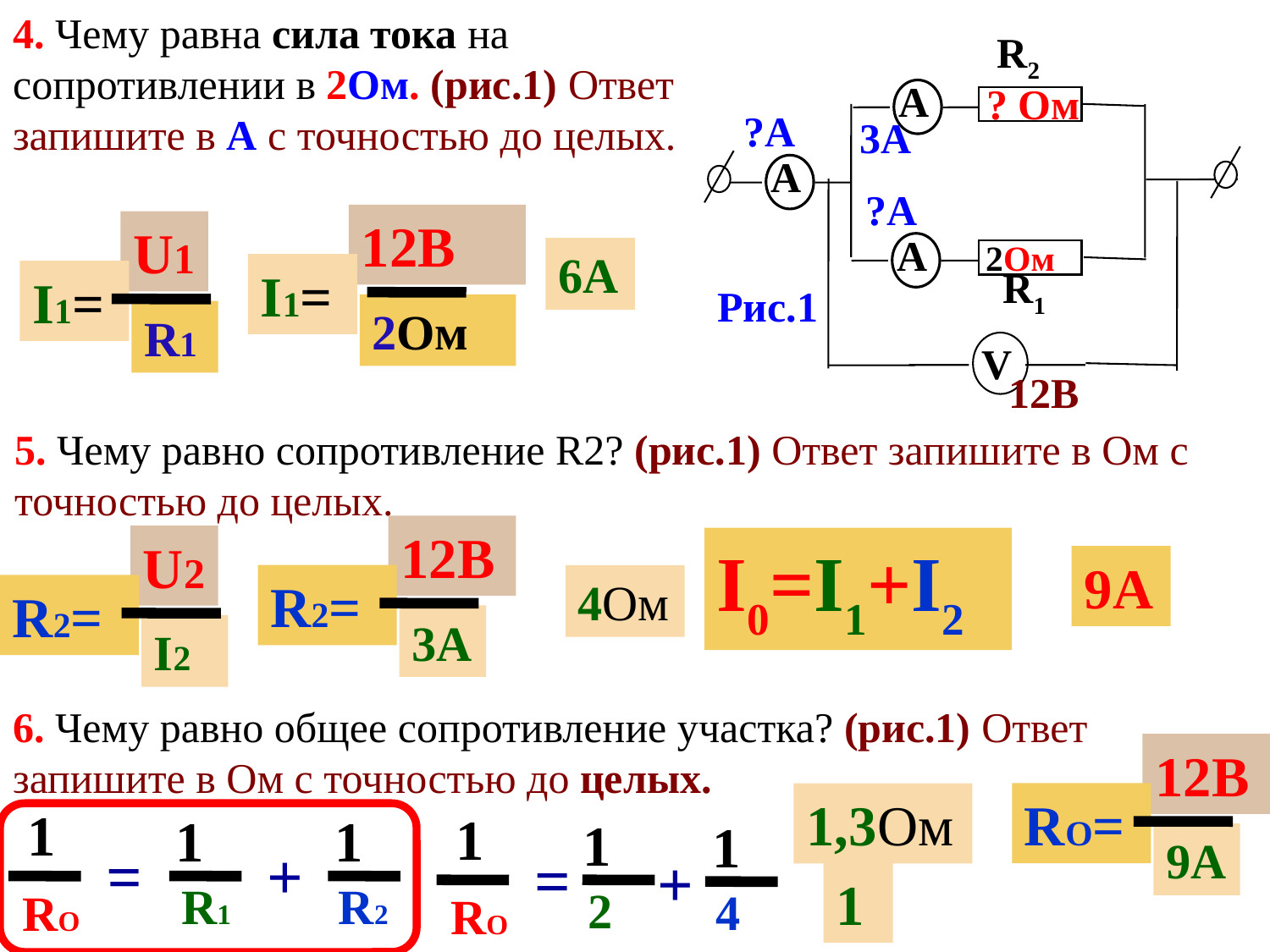

4. Чему равна сила тока на сопротивлении в 2Ом. (рис.1) Ответ запишите в А с точностью до целых.

R2
  А

  А

  А

V

? Ом
?А
3А
?А
2Ом
Рис.1
12В
R1
12В
I1=
2Ом
U1
I1=
R1
6А
5. Чему равно сопротивление R2? (рис.1) Ответ запишите в Ом с точностью до целых.

12В
R2=
3А
U2
R2=
I2
I0=I1+I2
9А
4Ом
6. Чему равно общее сопротивление участка? (рис.1) Ответ запишите в Ом с точностью до целых.

12В
Rо=
9А
1,3Ом
1
=
Ro
1
+
R1
1
R2
1
=
Ro
1
+
2
1
4

1